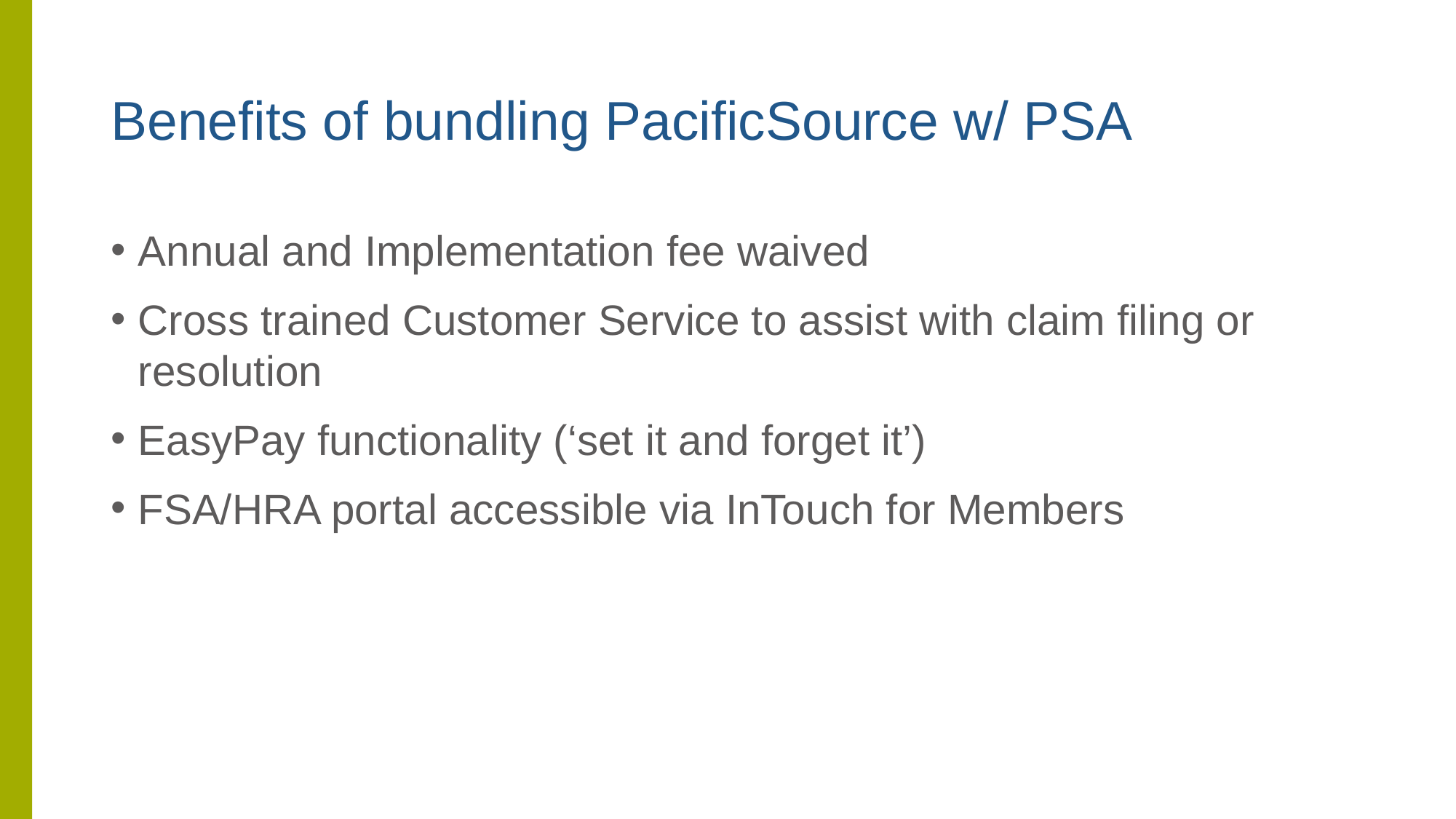

# Benefits of bundling PacificSource w/ PSA
Annual and Implementation fee waived
Cross trained Customer Service to assist with claim filing or resolution
EasyPay functionality (‘set it and forget it’)
FSA/HRA portal accessible via InTouch for Members